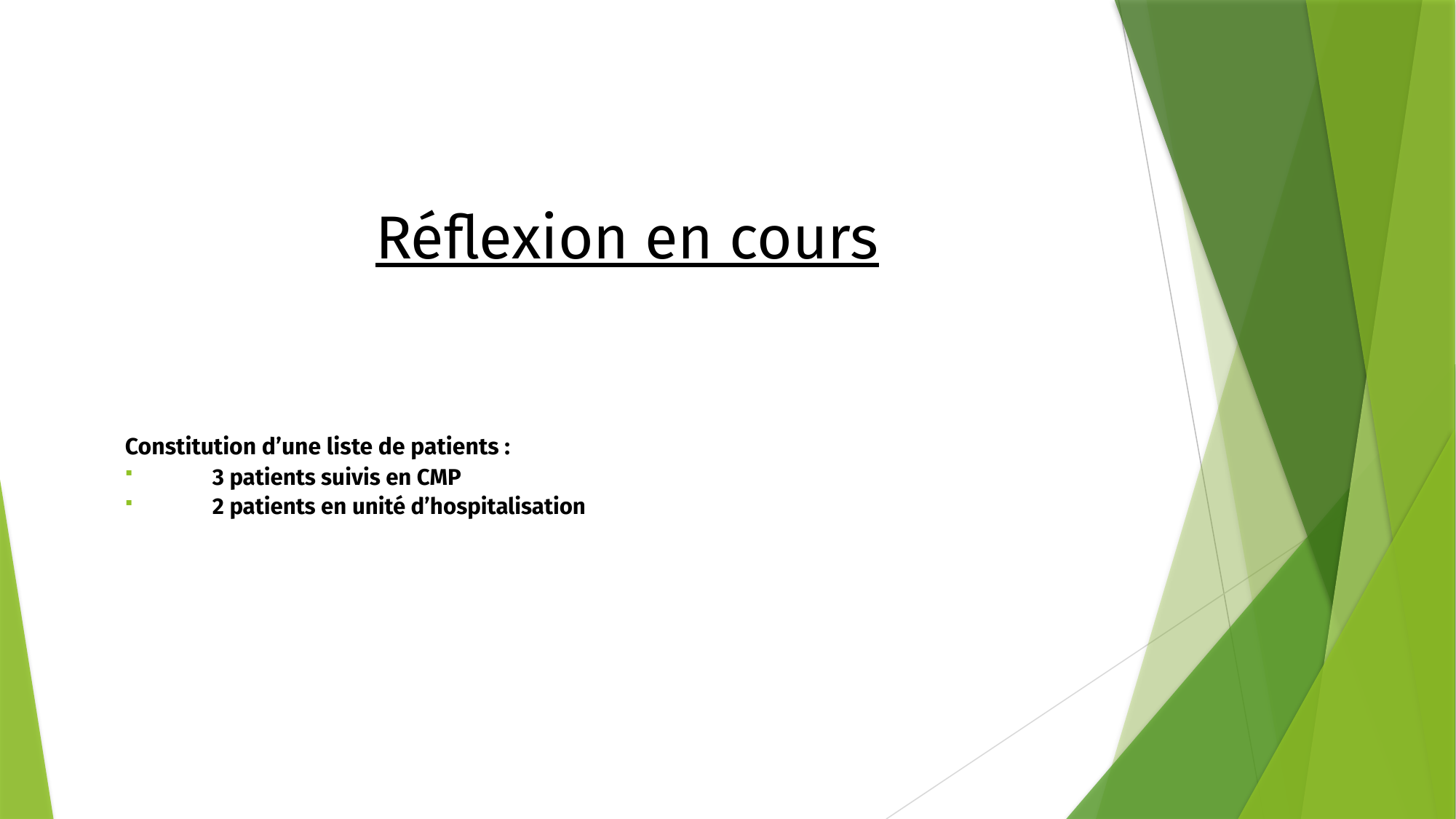

# Réflexion en cours
Constitution d’une liste de patients :
3 patients suivis en CMP
2 patients en unité d’hospitalisation